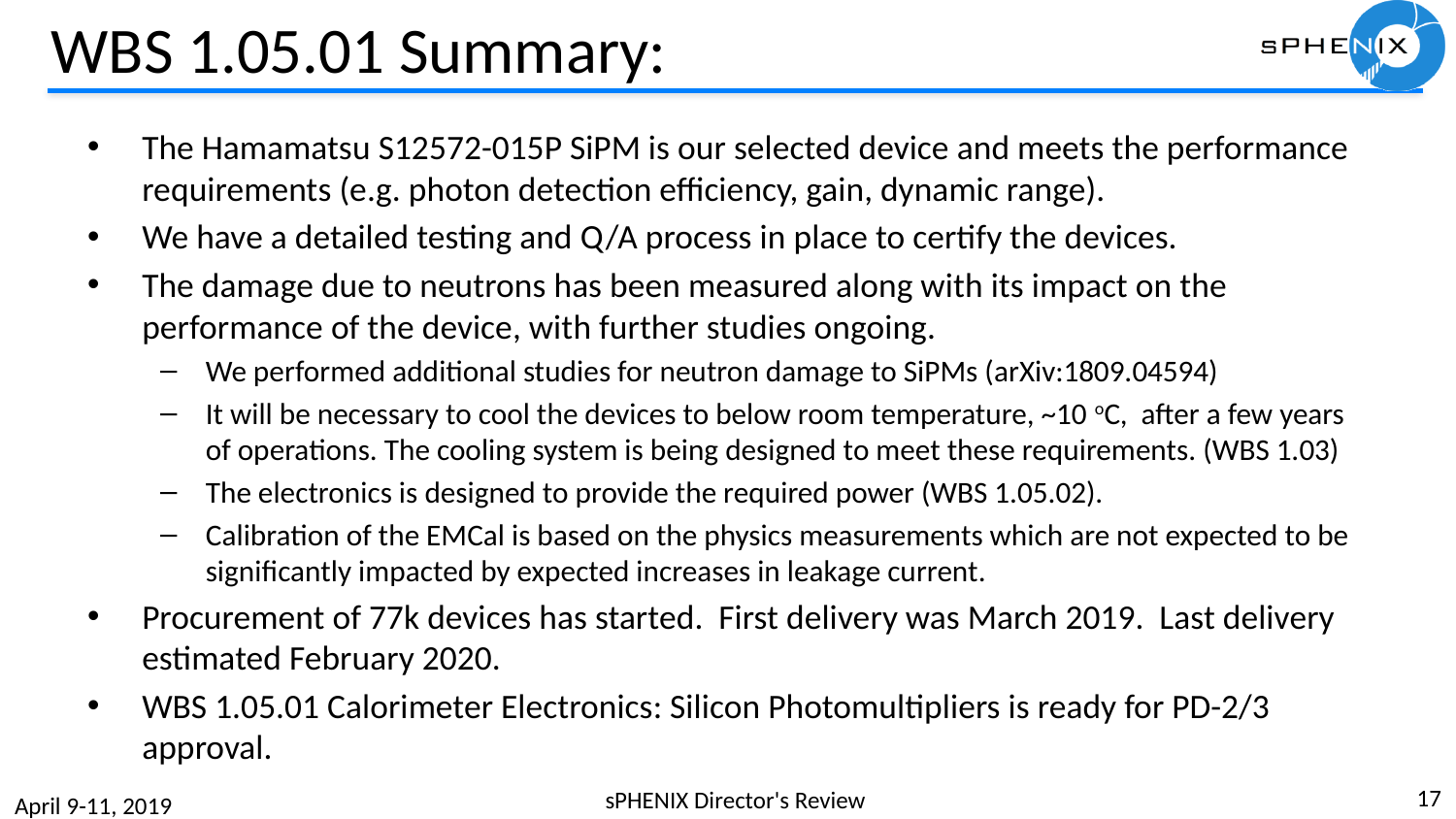

# WBS 1.05.01 Summary:
The Hamamatsu S12572-015P SiPM is our selected device and meets the performance requirements (e.g. photon detection efficiency, gain, dynamic range).
We have a detailed testing and Q/A process in place to certify the devices.
The damage due to neutrons has been measured along with its impact on the performance of the device, with further studies ongoing.
We performed additional studies for neutron damage to SiPMs (arXiv:1809.04594)
It will be necessary to cool the devices to below room temperature, ~10 oC,  after a few years of operations. The cooling system is being designed to meet these requirements. (WBS 1.03)
The electronics is designed to provide the required power (WBS 1.05.02).
Calibration of the EMCal is based on the physics measurements which are not expected to be significantly impacted by expected increases in leakage current.
Procurement of 77k devices has started.  First delivery was March 2019.  Last delivery estimated February 2020.
WBS 1.05.01 Calorimeter Electronics: Silicon Photomultipliers is ready for PD-2/3 approval.

17
sPHENIX Director's Review
April 9-11, 2019